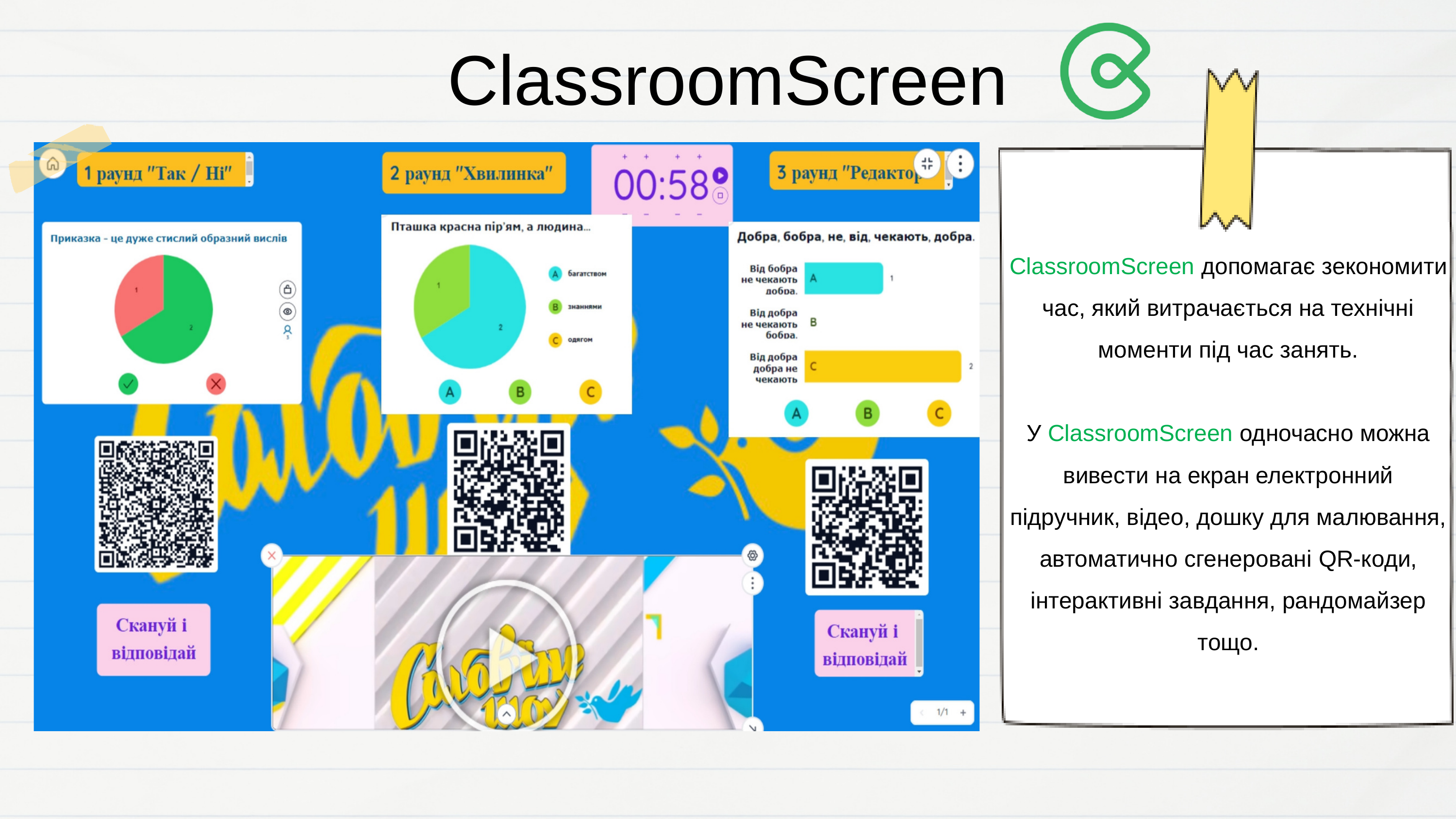

ClassroomScreen

ClassroomScreen допомагає зекономити час, який витрачається на технічні моменти під час занять.

У СlassroomScreen одночасно можна вивести на екран електронний підручник, відео, дошку для малювання, автоматично сгенеровані QR-коди, інтерактивні завдання, рандомайзер тощо.